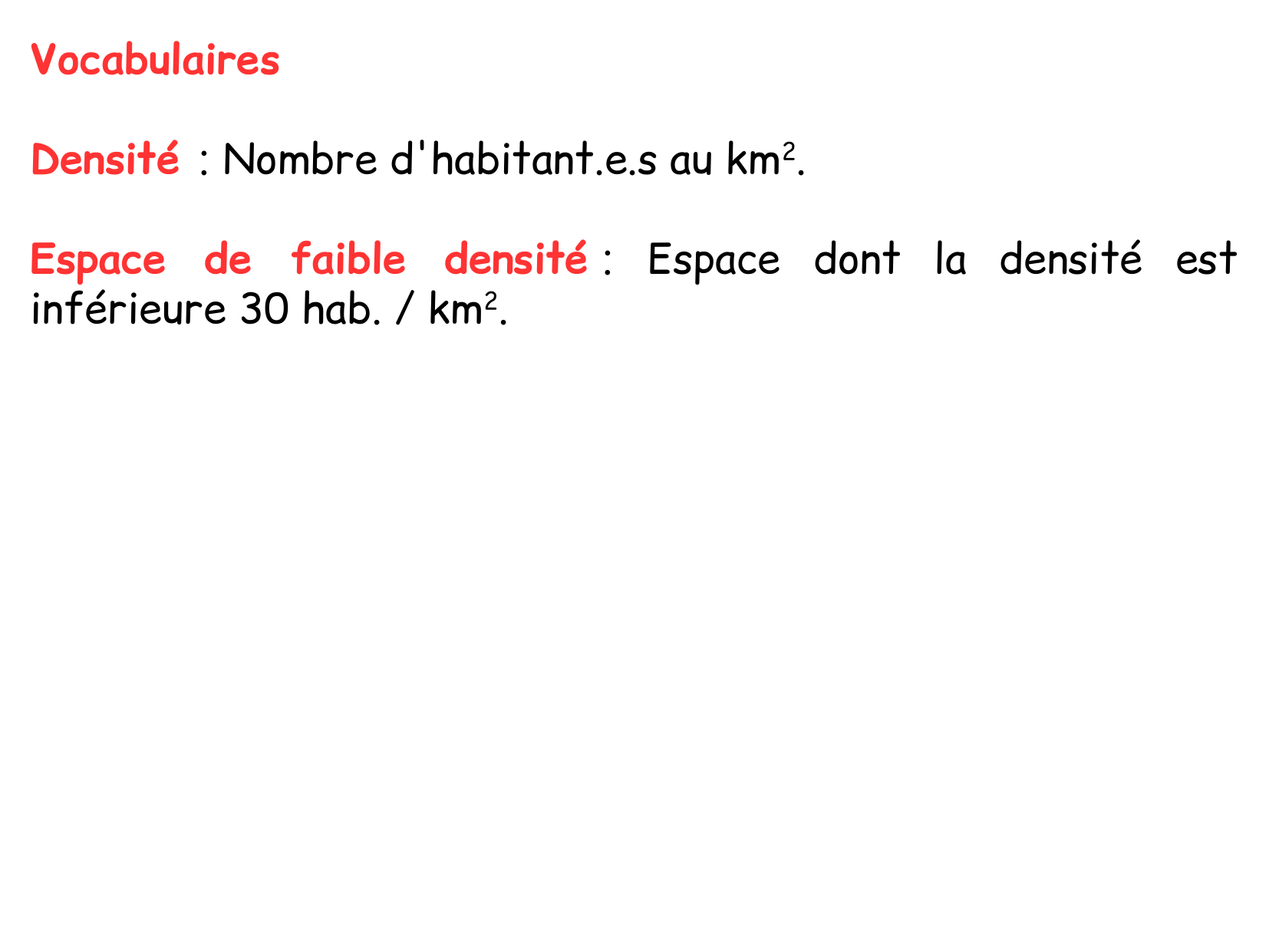

Vocabulaires

Densité : Nombre d'habitant.e.s au km2.

Espace de faible densité : Espace dont la densité est inférieure 30 hab. / km2.